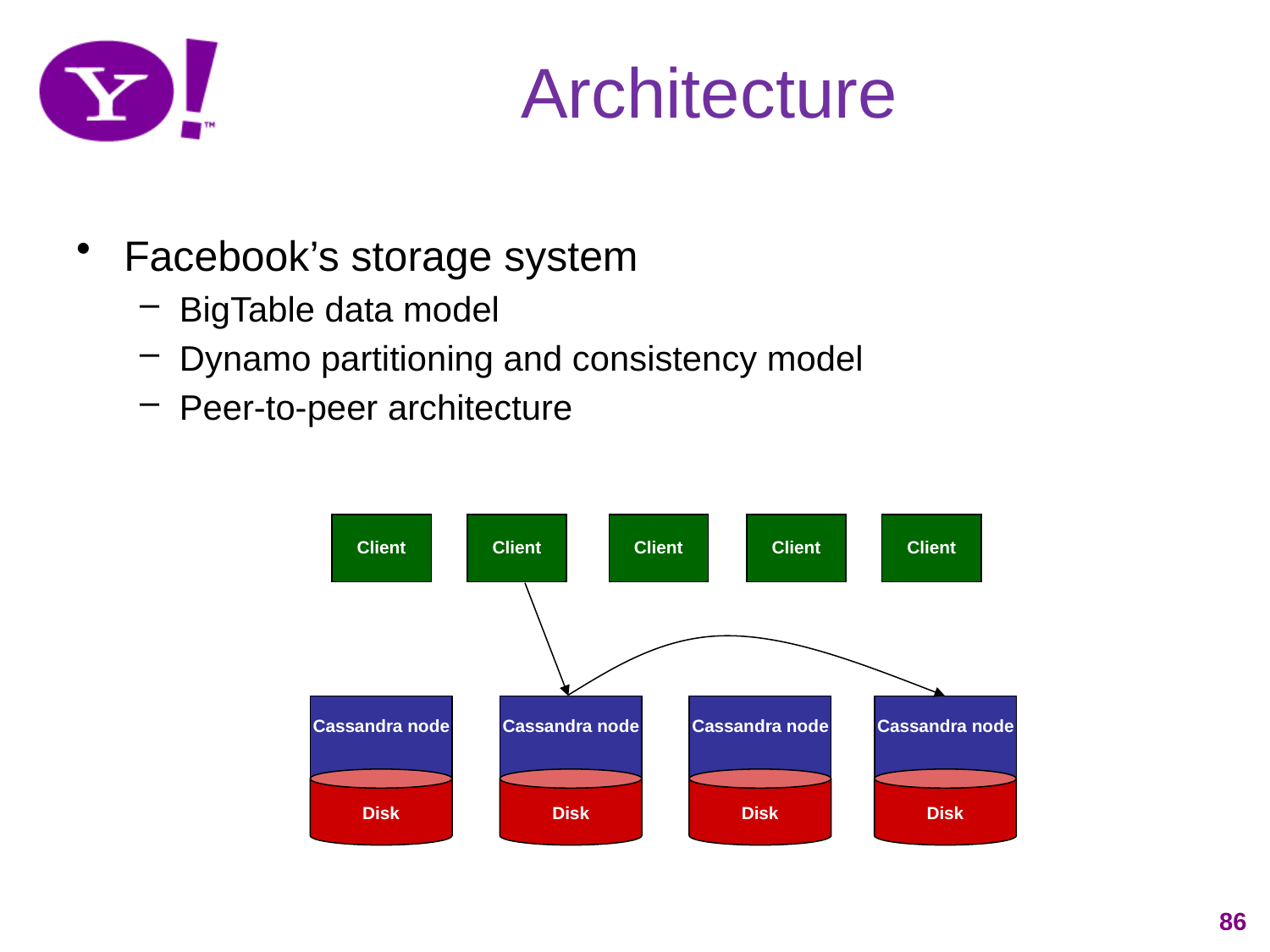

# Architecture
Facebook’s storage system
BigTable data model
Dynamo partitioning and consistency model
Peer-to-peer architecture

Client

Client

Client

Client

Client

Cassandra node

Disk

Cassandra node

Disk

Cassandra node

Disk

Cassandra node

Disk